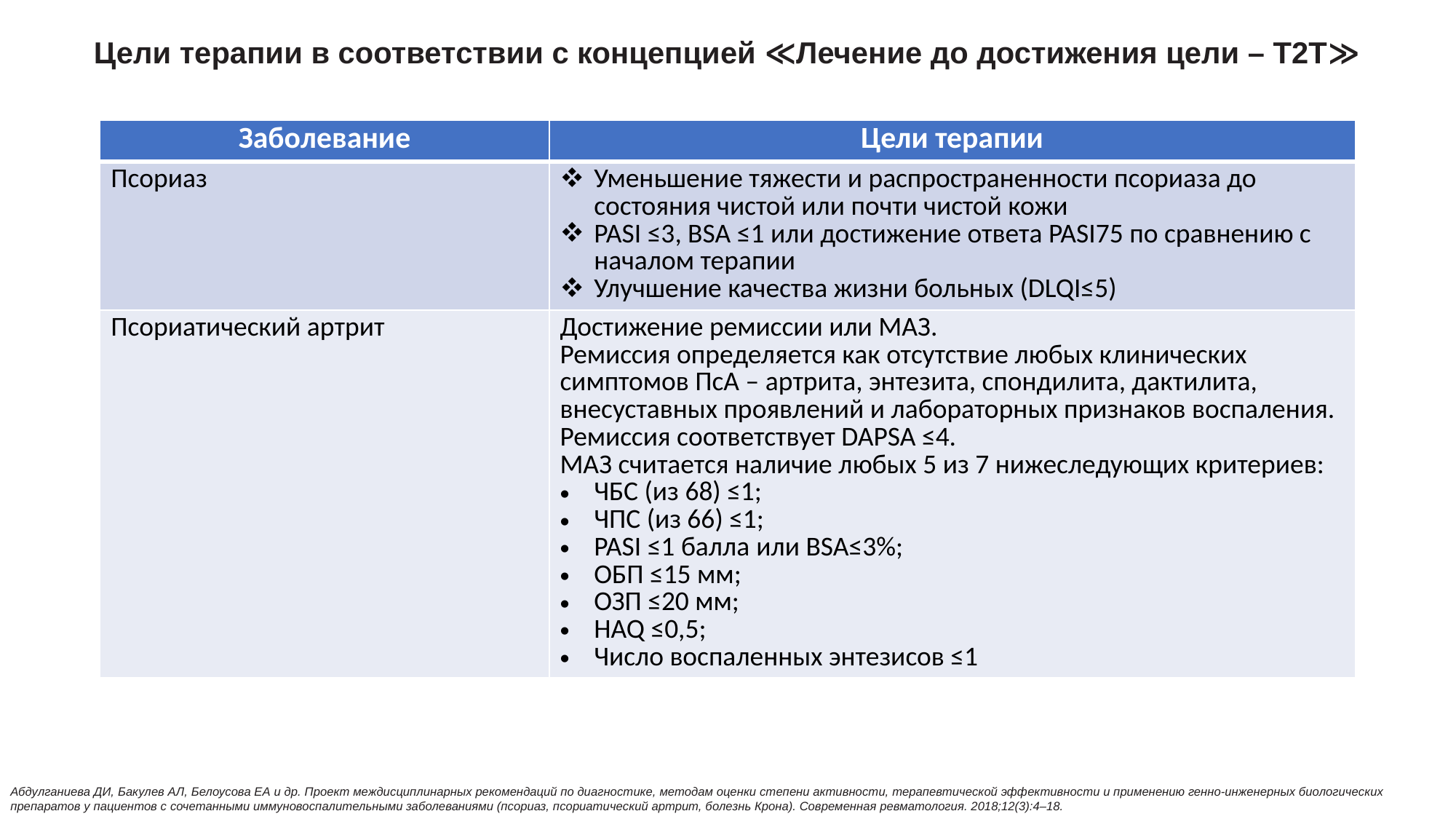

# Цели терапии в соответствии с концепцией ≪Лечение до достижения цели – Т2Т≫
| Заболевание | Цели терапии |
| --- | --- |
| Псориаз | Уменьшение тяжести и распространенности псориаза до состояния чистой или почти чистой кожи PASI ≤3, BSA ≤1 или достижение ответа PASI75 по сравнению с началом терапии Улучшение качества жизни больных (DLQI≤5) |
| Псориатический артрит | Достижение ремиссии или МАЗ. Ремиссия определяется как отсутствие любых клинических симптомов ПсА – артрита, энтезита, спондилита, дактилита, внесуставных проявлений и лабораторных признаков воспаления. Ремиссия соответствует DAPSA ≤4. МАЗ считается наличие любых 5 из 7 нижеследующих критериев: ЧБС (из 68) ≤1; ЧПС (из 66) ≤1; PASI ≤1 балла или BSA≤3%; ОБП ≤15 мм; ОЗП ≤20 мм; HAQ ≤0,5; Число воспаленных энтезисов ≤1 |
Абдулганиева ДИ, Бакулев АЛ, Белоусова ЕА и др. Проект междисциплинарных рекомендаций по диагностике, методам оценки степени активности, терапевтической эффективности и применению генно-инженерных биологических препаратов у пациентов с сочетанными иммуновоспалительными заболеваниями (псориаз, псориатический артрит, болезнь Крона). Современная ревматология. 2018;12(3):4–18.